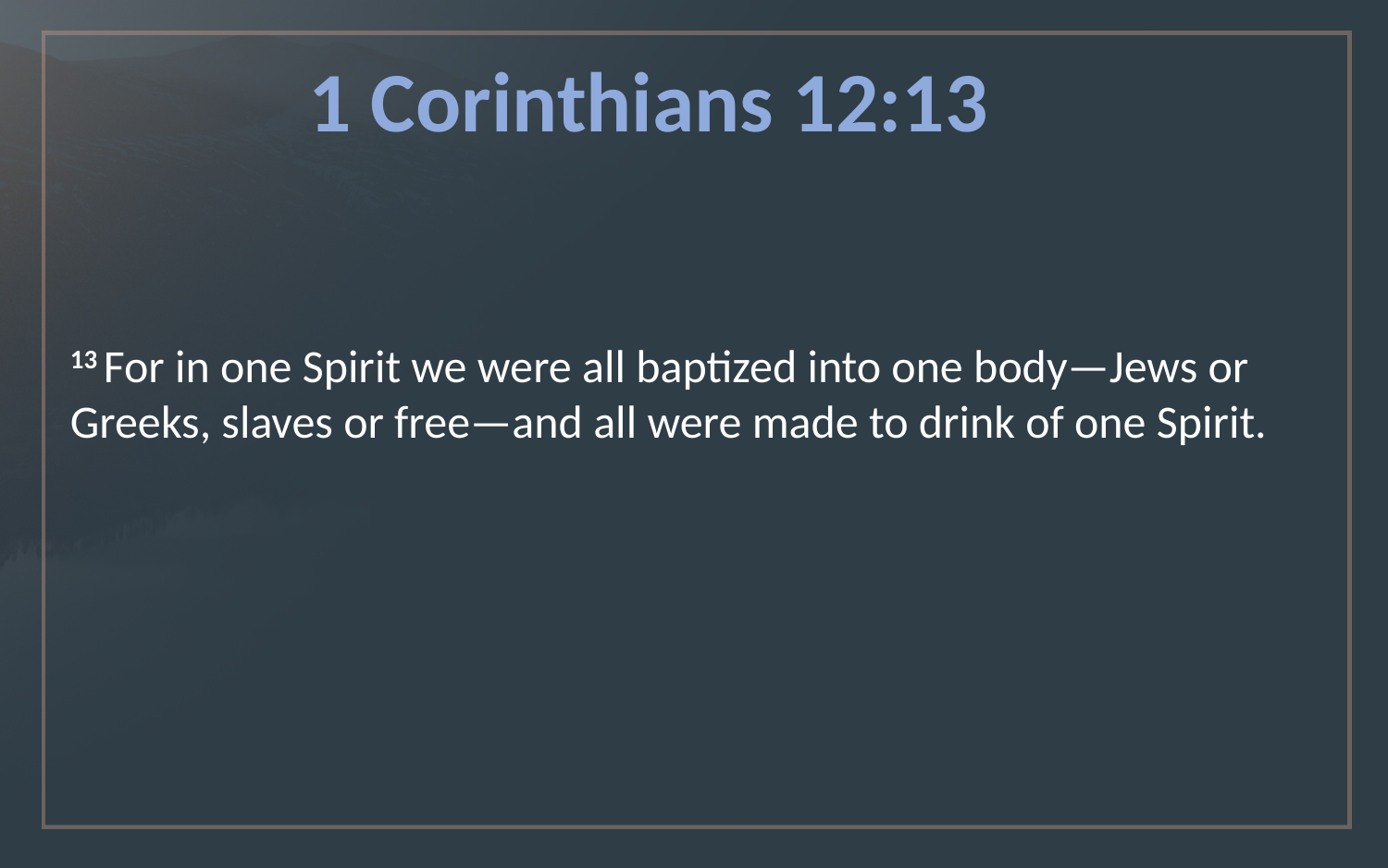

1 Corinthians 12:13
13 For in one Spirit we were all baptized into one body—Jews or Greeks, slaves or free—and all were made to drink of one Spirit.